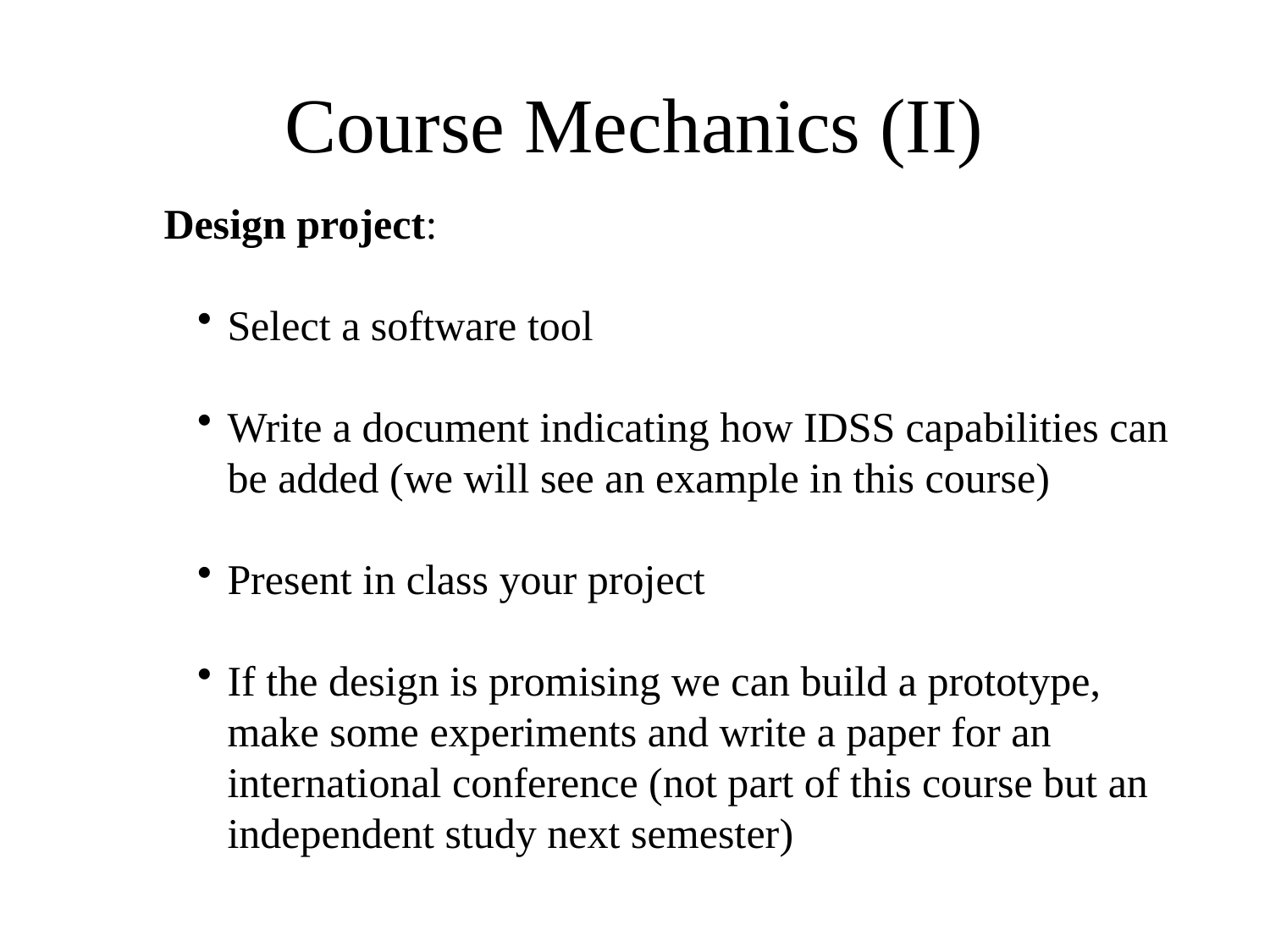

# Course Mechanics (II)
Design project:

Select a software tool

Write a document indicating how IDSS capabilities can be added (we will see an example in this course)

Present in class your project

If the design is promising we can build a prototype, make some experiments and write a paper for an international conference (not part of this course but an independent study next semester)